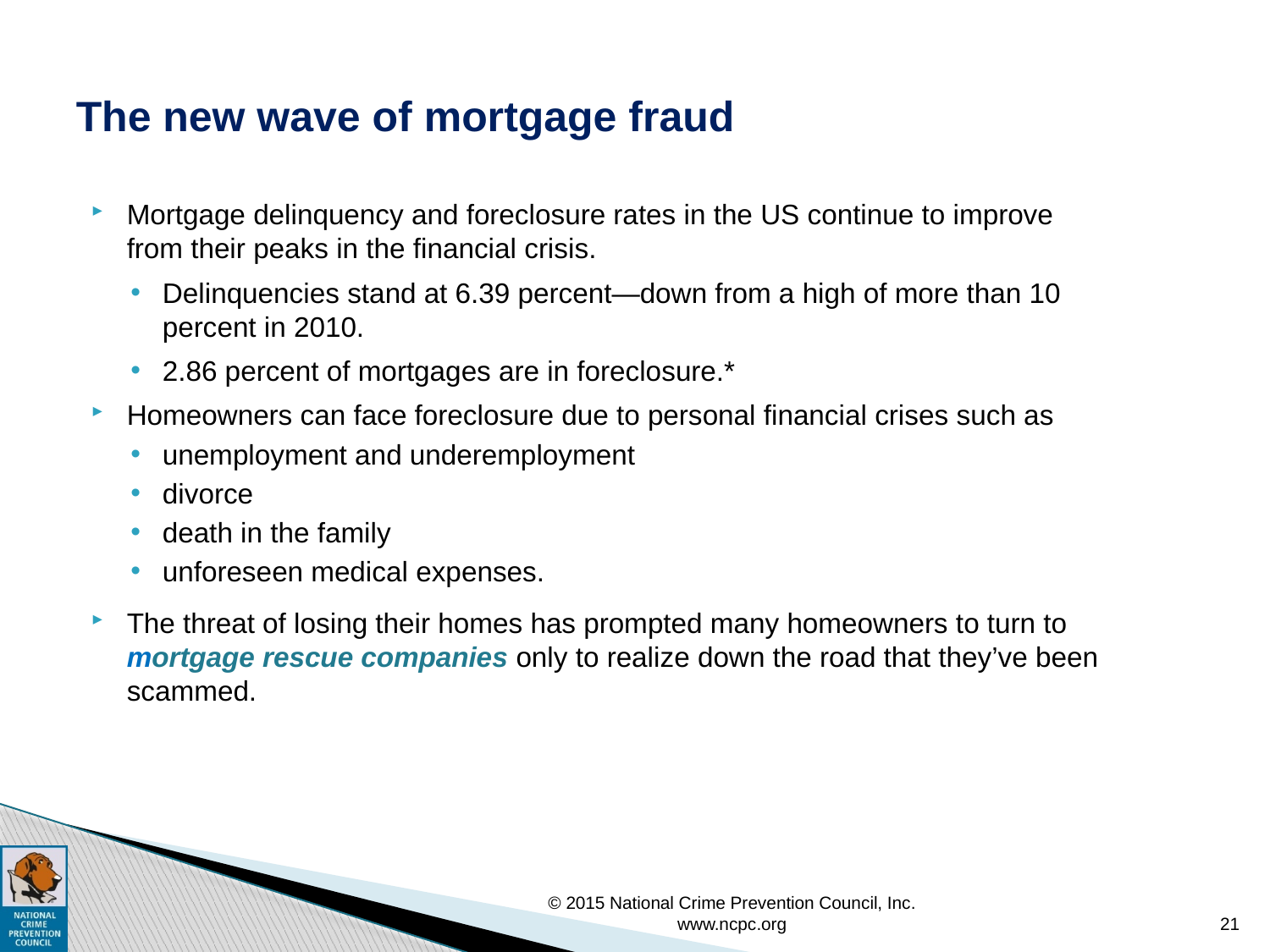

The new wave of mortgage fraud
#
Mortgage delinquency and foreclosure rates in the US continue to improve from their peaks in the financial crisis.
Delinquencies stand at 6.39 percent—down from a high of more than 10 percent in 2010.
2.86 percent of mortgages are in foreclosure.*
Homeowners can face foreclosure due to personal financial crises such as
unemployment and underemployment
divorce
death in the family
unforeseen medical expenses.
The threat of losing their homes has prompted many homeowners to turn to mortgage rescue companies only to realize down the road that they’ve been scammed.

© 2015 National Crime Prevention Council, Inc. www.ncpc.org
21